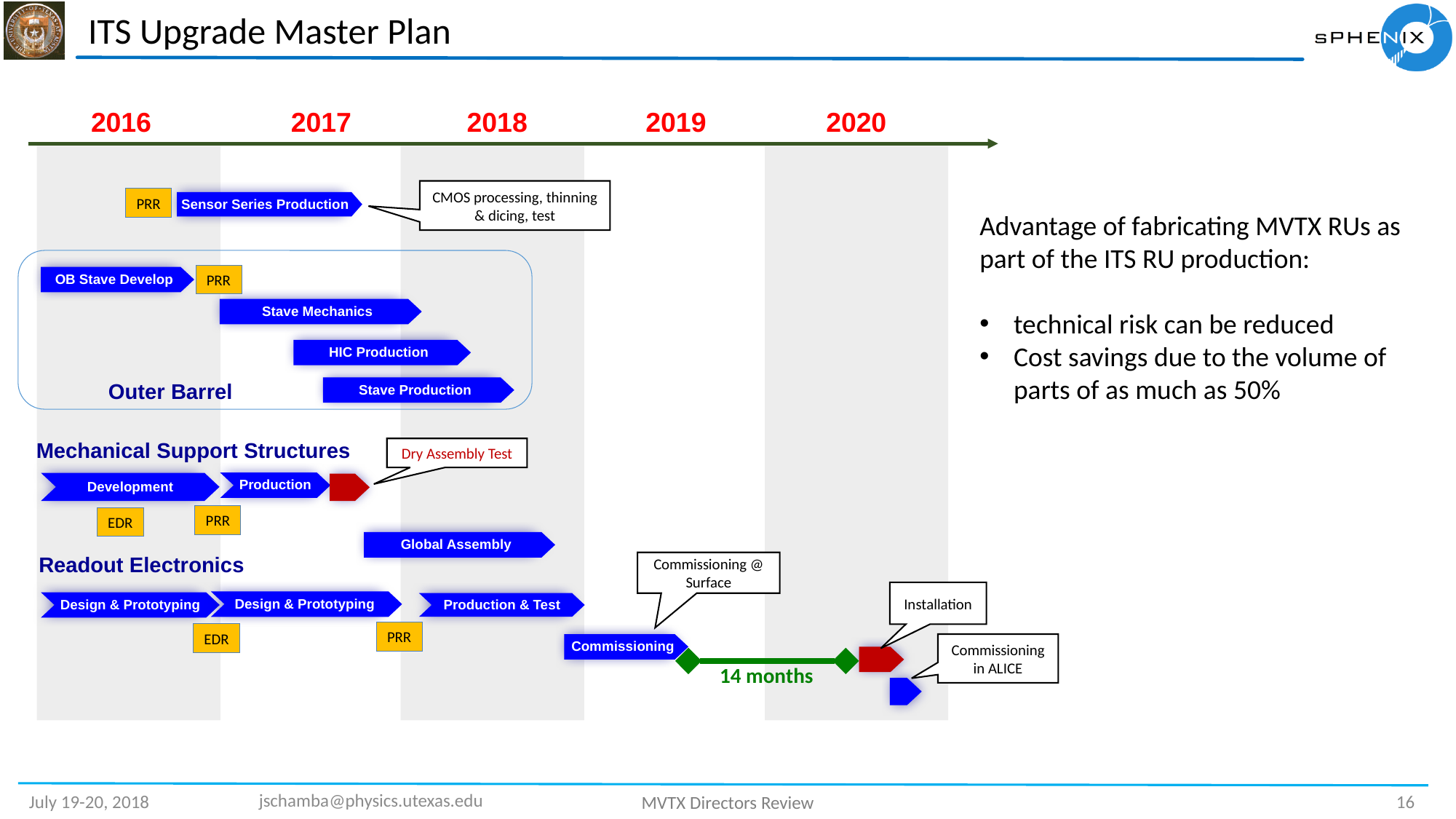

# ITS Upgrade Master Plan
2016
2017
2018
2019
2020

CMOS processing, thinning & dicing, test
PRR
Sensor Series Production

PRR
OB Stave Develop
Stave Mechanics
HIC Production
Outer Barrel
Stave Production
Mechanical Support Structures
Dry Assembly Test
Production
Development

PRR
EDR
Global Assembly
Readout Electronics
Commissioning @ Surface
Installation
Design & Prototyping
Design & Prototyping
Production & Test
PRR
EDR
Commissioning
Commissioning in ALICE

14 months

Advantage of fabricating MVTX RUs as part of the ITS RU production:

technical risk can be reduced
Cost savings due to the volume of parts of as much as 50%
jschamba@physics.utexas.edu
16
July 19-20, 2018